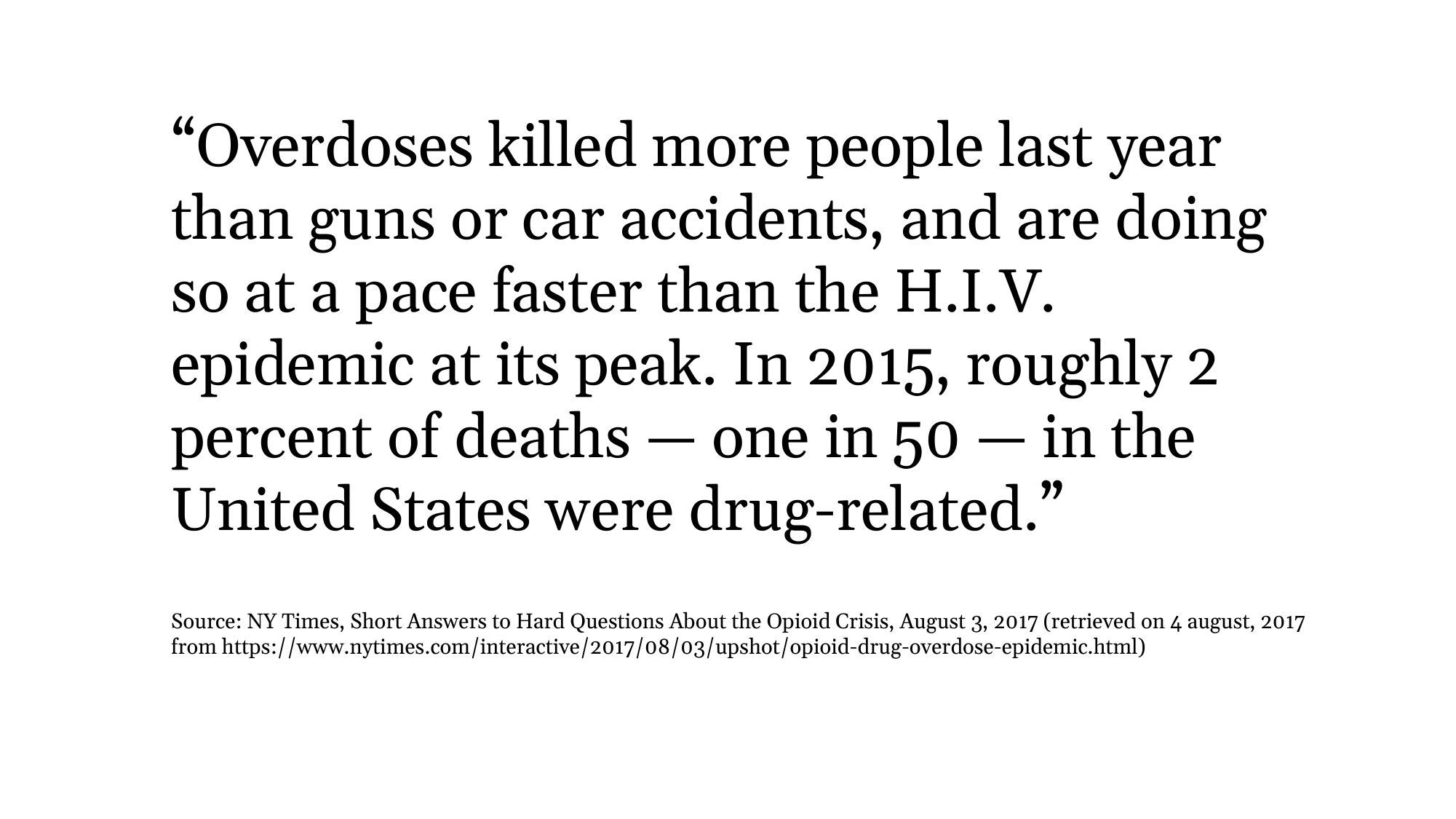

“Overdoses killed more people last year than guns or car accidents, and are doing so at a pace faster than the H.I.V. epidemic at its peak. In 2015, roughly 2 percent of deaths — one in 50 — in the United States were drug-related.”

Source: NY Times, Short Answers to Hard Questions About the Opioid Crisis, August 3, 2017 (retrieved on 4 august, 2017 from https://www.nytimes.com/interactive/2017/08/03/upshot/opioid-drug-overdose-epidemic.html)